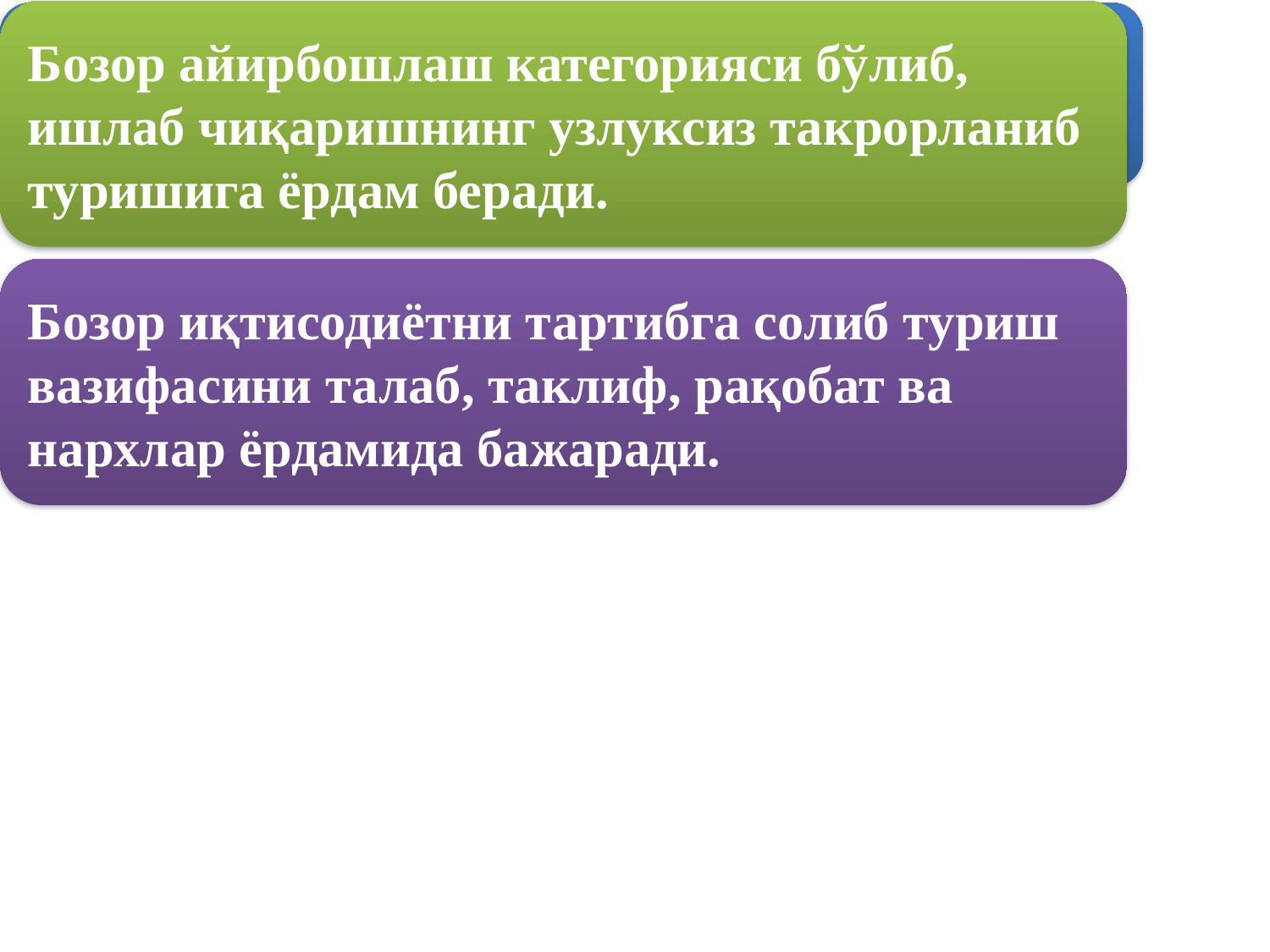

Бозорнинг асосий вазифаси ишлаб чиқарувчилар томонидан яратилган товар ва хизматларни, иқтисодий ресурсларни истеъмолчиларга етказиб беришдан иборатдир.
Бозор айирбошлаш категорияси бўлиб, ишлаб чиқаришнинг узлуксиз такрорланиб туришига ёрдам беради.
Бозор иқтисодиётни тартибга солиб туриш вазифасини талаб, таклиф, рақобат ва нархлар ёрдамида бажаради.